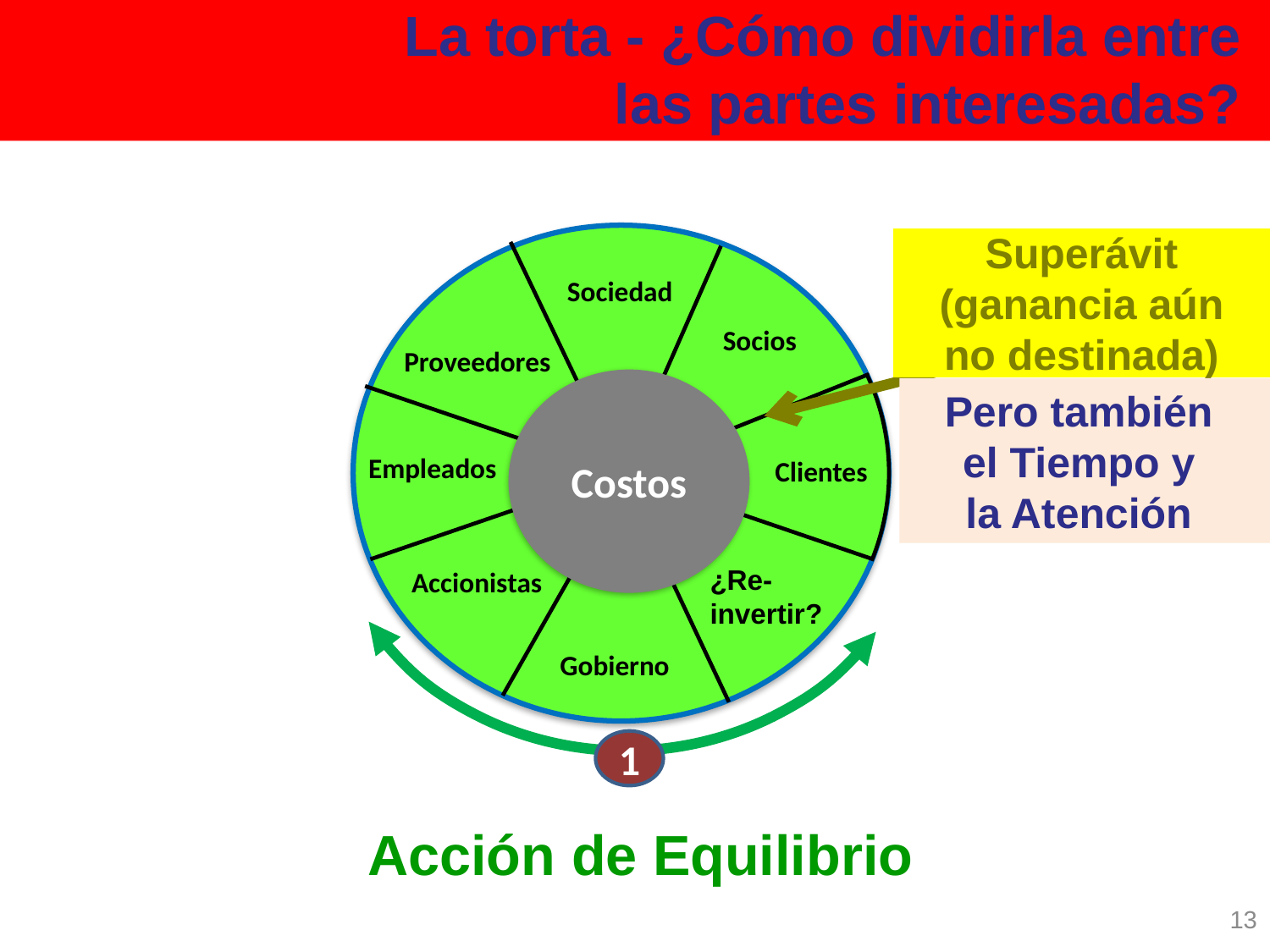

La torta - ¿Cómo dividirla entre
las partes interesadas?

Superávit (ganancia aún
no destinada)
Sociedad
Socios
Proveedores

Costos

Pero también
el Tiempo y
la Atención
Empleados
Clientes
¿Re-
invertir?
Accionistas
Gobierno
1
Acción de Equilibrio
13